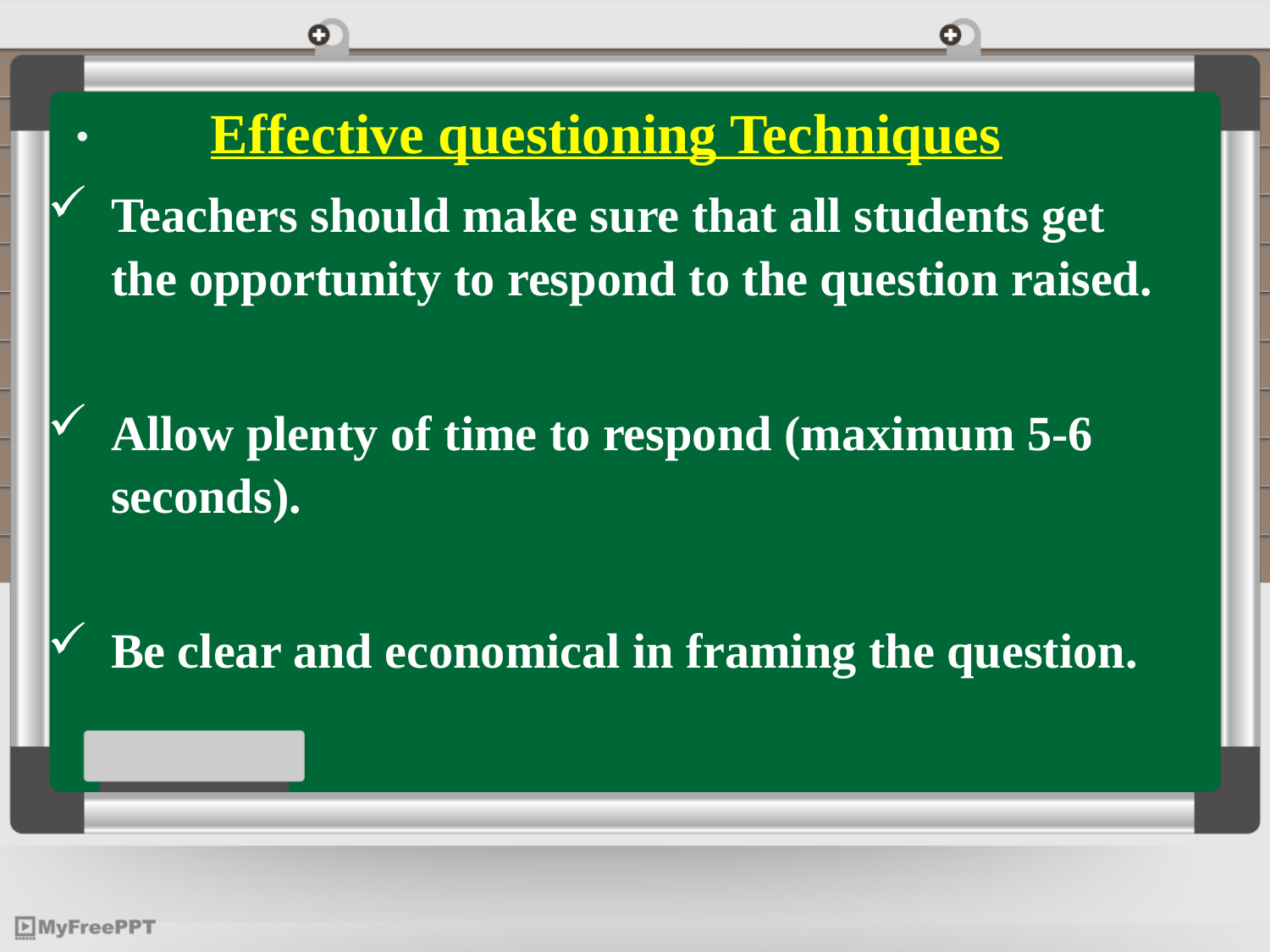

Effective questioning Techniques
Teachers should make sure that all students get the opportunity to respond to the question raised.

Allow plenty of time to respond (maximum 5-6 seconds).

Be clear and economical in framing the question.